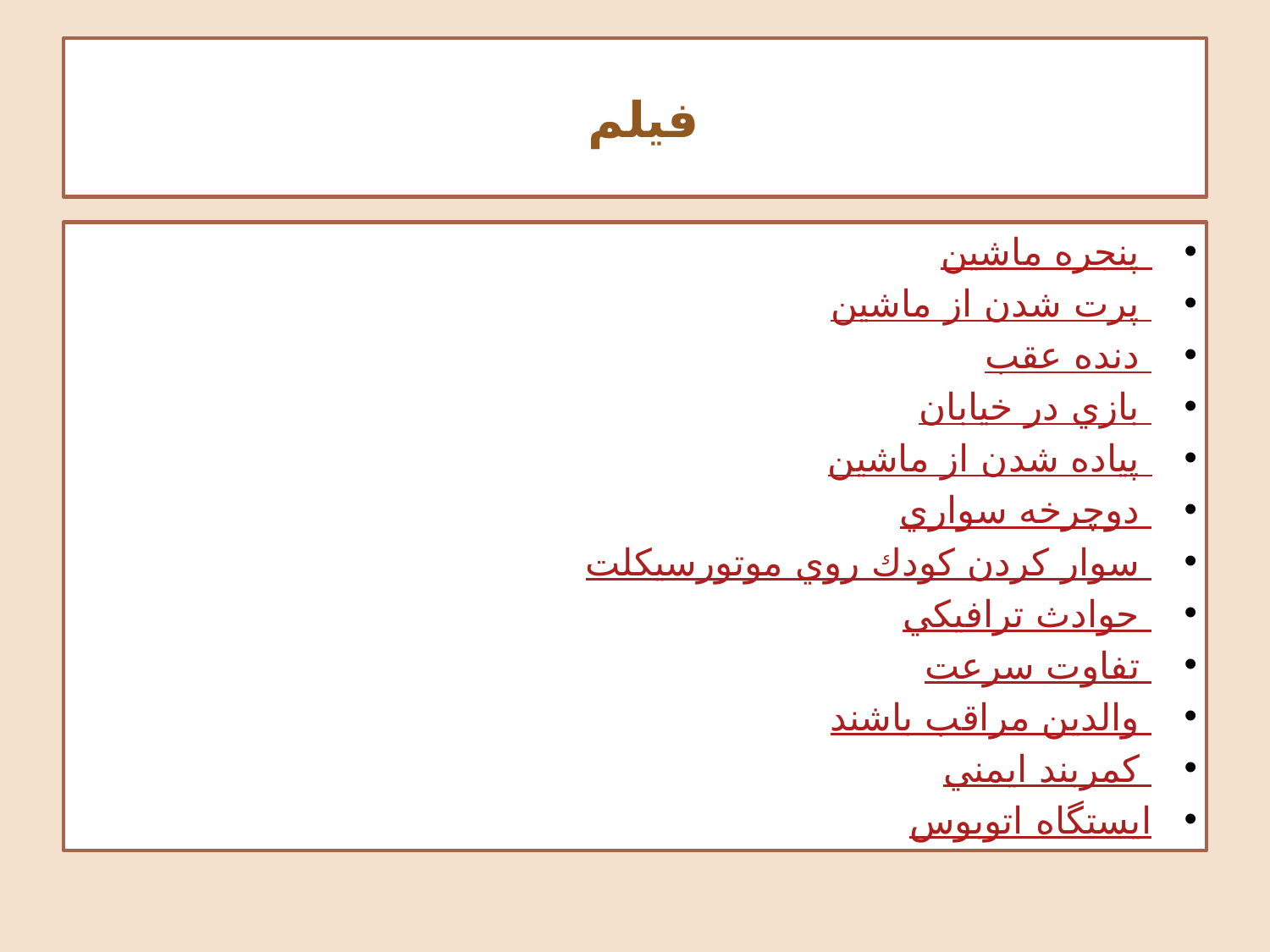

# فيلم
پنجره ماشين
پرت شدن از ماشين
دنده عقب
بازي در خيابان
پياده شدن از ماشين
دوچرخه سواري
سوار كردن كودك روي موتورسيكلت
حوادث ترافيكي
تفاوت سرعت
والدين مراقب باشند
كمربند ايمني
ايستگاه اتوبوس